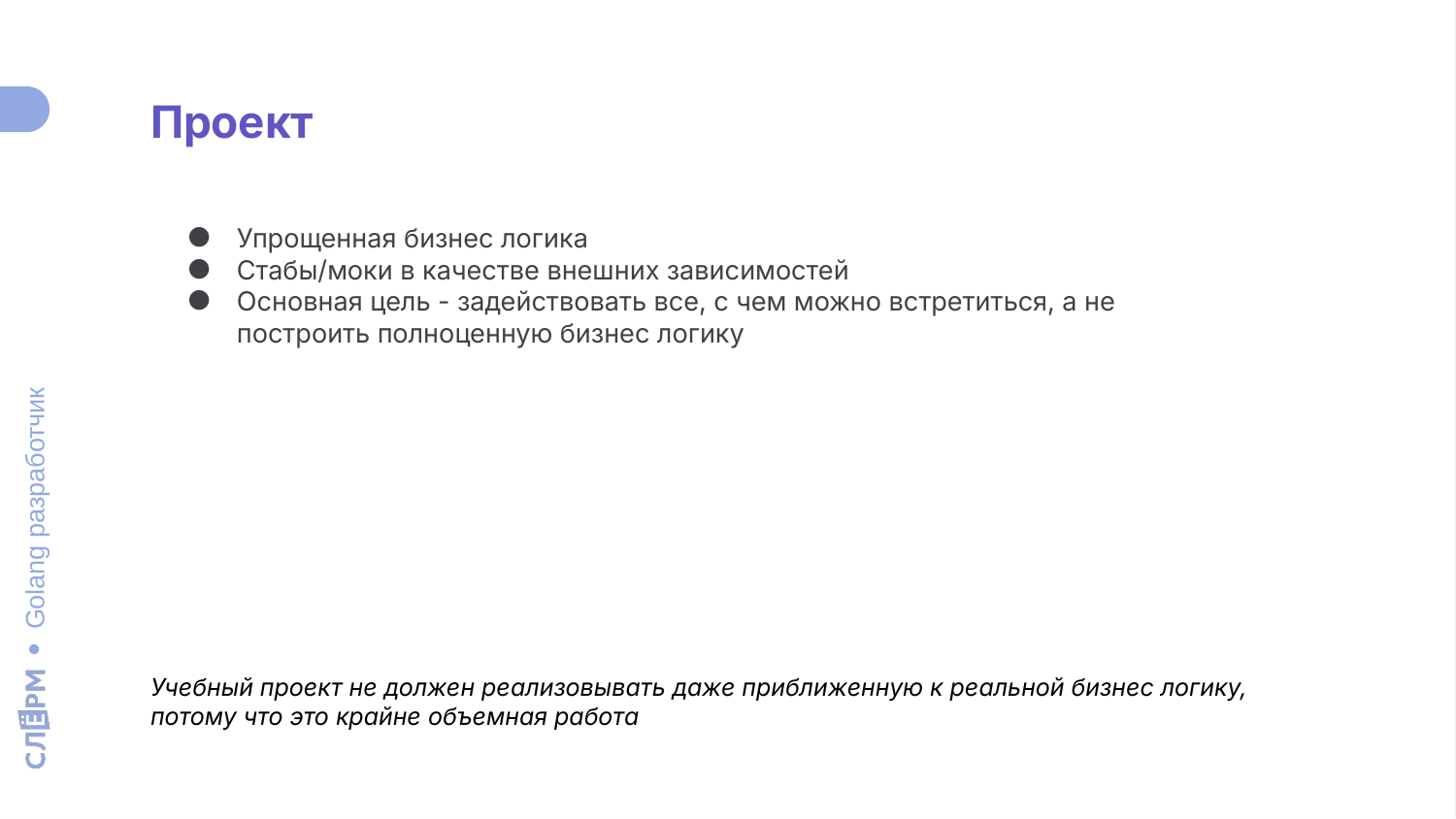

Проект

Упрощенная бизнес логика
Стабы/моки в качестве внешних зависимостей
Основная цель - задействовать все, с чем можно встретиться, а не построить полноценную бизнес логику

Учебный проект не должен реализовывать даже приближенную к реальной бизнес логику, потому что это крайне объемная работа